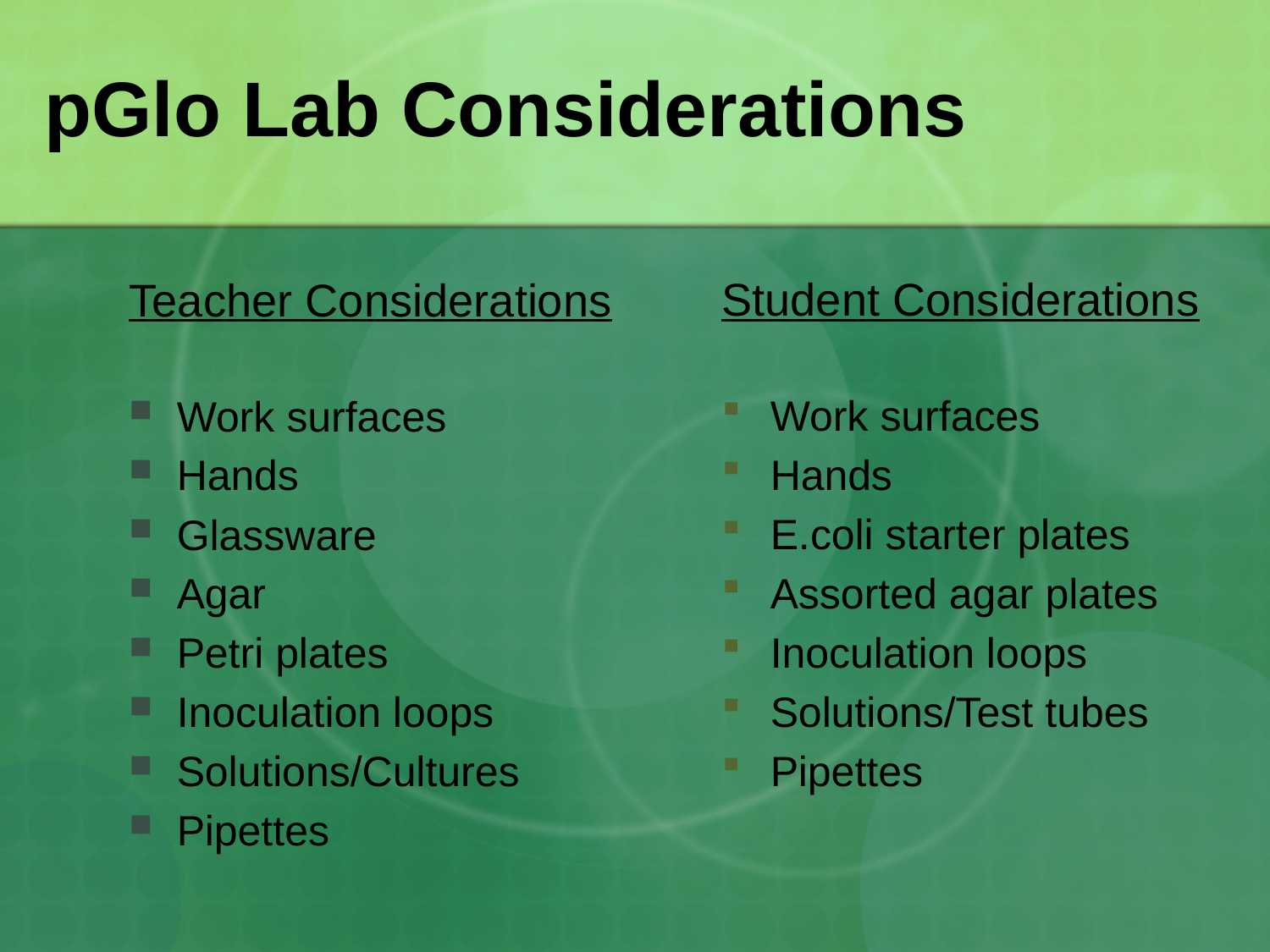

# pGlo Lab Considerations
Teacher Considerations

Work surfaces
Hands
Glassware
Agar
Petri plates
Inoculation loops
Solutions/Cultures
Pipettes
Student Considerations

Work surfaces
Hands
E.coli starter plates
Assorted agar plates
Inoculation loops
Solutions/Test tubes
Pipettes